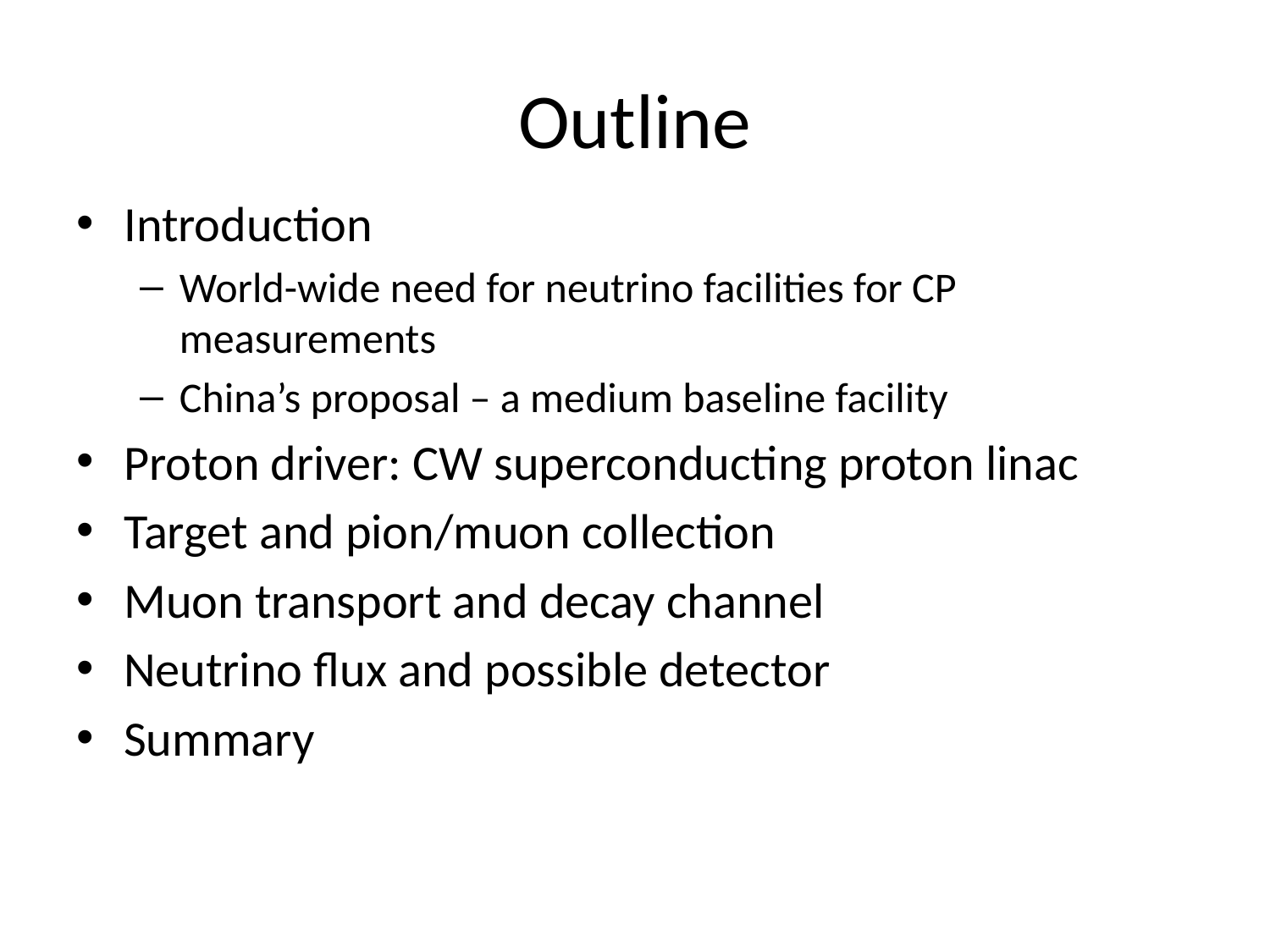

# Outline
Introduction
World-wide need for neutrino facilities for CP measurements
China’s proposal – a medium baseline facility
Proton driver: CW superconducting proton linac
Target and pion/muon collection
Muon transport and decay channel
Neutrino flux and possible detector
Summary